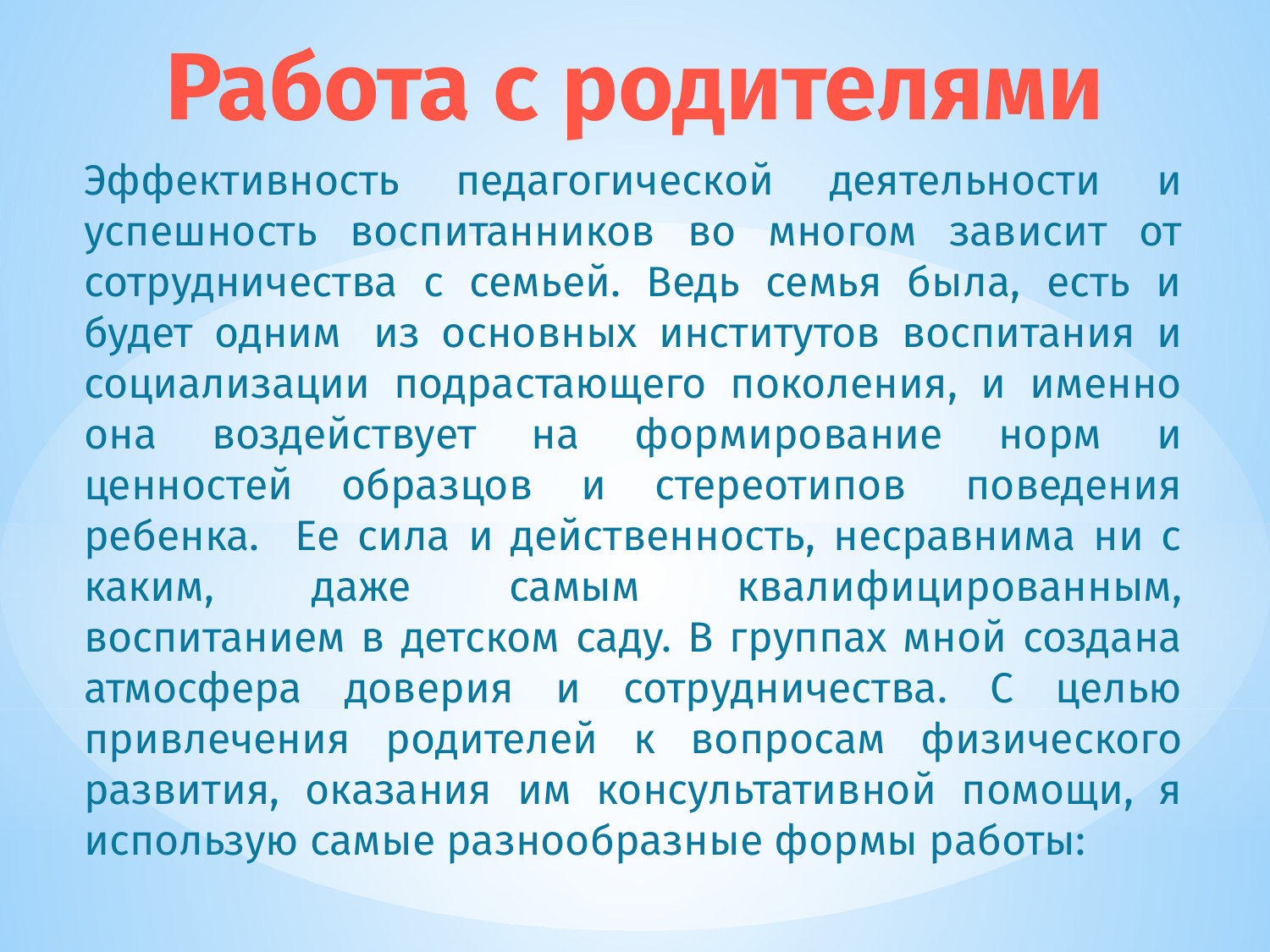

Работа с родителями

Эффективность педагогической деятельности и успешность воспитанников во многом зависит от сотрудничества с семьей. Ведь семья была, есть и будет одним  из основных институтов воспитания и социализации подрастающего поколения, и именно она воздействует на формирование норм и ценностей образцов и стереотипов  поведения ребенка.  Ее сила и действенность, несравнима ни с каким, даже самым квалифицированным, воспитанием в детском саду. В группах мной создана атмосфера доверия и сотрудничества. С целью привлечения родителей к вопросам физического развития, оказания им консультативной помощи, я использую самые разнообразные формы работы:
#